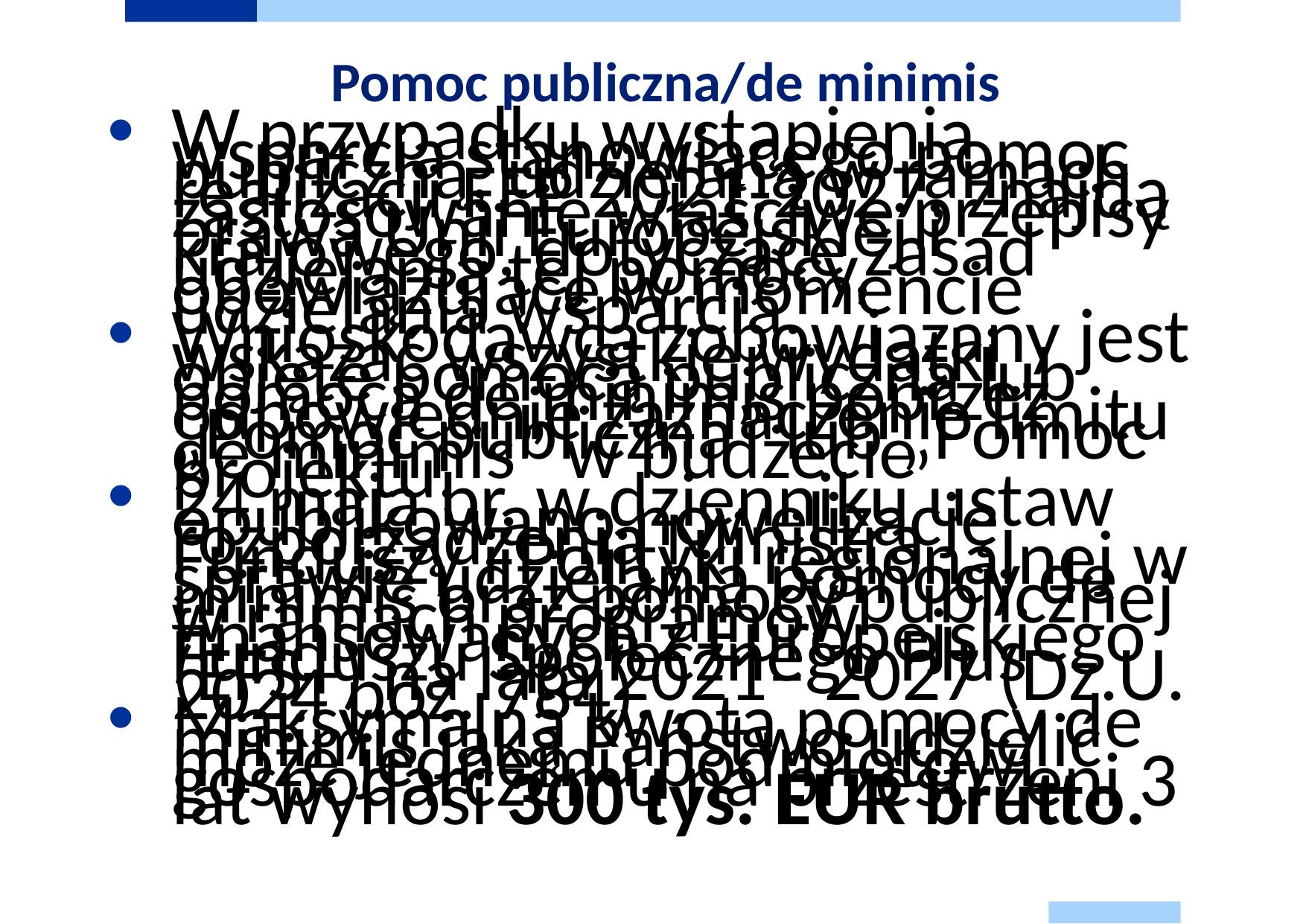

# Pomoc publiczna/de minimis

W przypadku wystąpienia wsparcia stanowiącego pomoc publiczną, udzielaną w ramach realizacji FEP 2021-2027, znajdą zastosowanie właściwe przepisy prawa Unii Europejskiej i krajowego, dotyczące zasad udzielania tej pomocy, obowiązujące w momencie udzielania wsparcia.
Wnioskodawca zobowiązany jest wskazać wszystkie wydatki objęte pomocą publiczną lub pomocą de minimis poprzez odpowiednie zaznaczenie limitu „Pomoc publiczna” lub „Pomoc de minimis” w budżecie projektu.
24 maja br. w dzienniku ustaw opublikowano nowelizację rozporządzenia Ministra Funduszy i Polityki regionalnej w sprawie udzielania pomocy de minimis oraz pomocy publicznej w ramach programów finansowanych z Europejskiego Funduszu Społecznego Plus (EFS+) na lata 2021– 2027 (Dz.U. 2024 poz. 784).
Maksymalna kwota pomocy de minimis jaką Państwo udzielić może jednemu podmiotowi gospodarczemu na przestrzeni 3 lat wynosi 300 tys. EUR brutto.